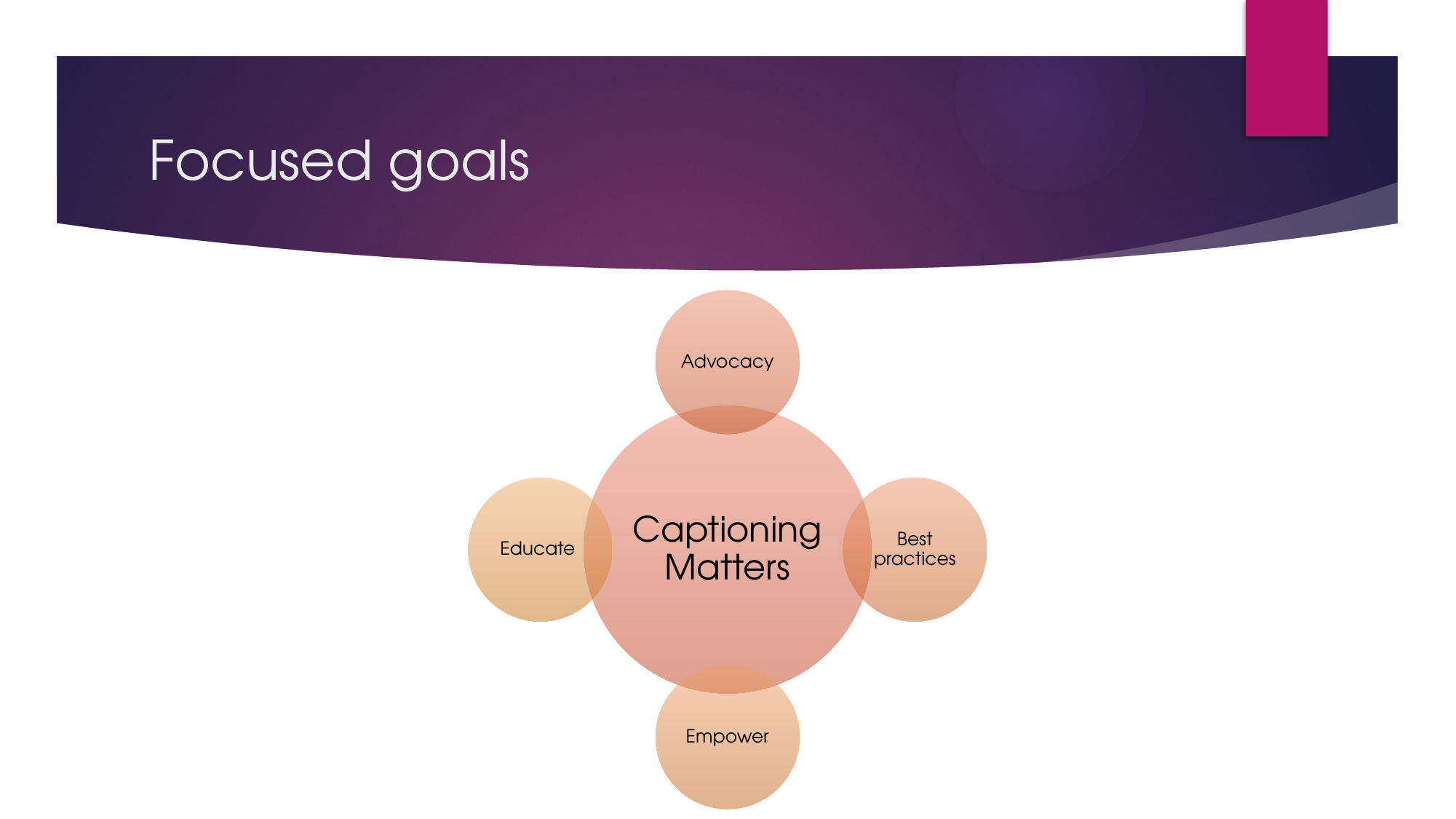

# Focused goals
Captioning Matters
Advocacy
Best practices
Empower
Educate